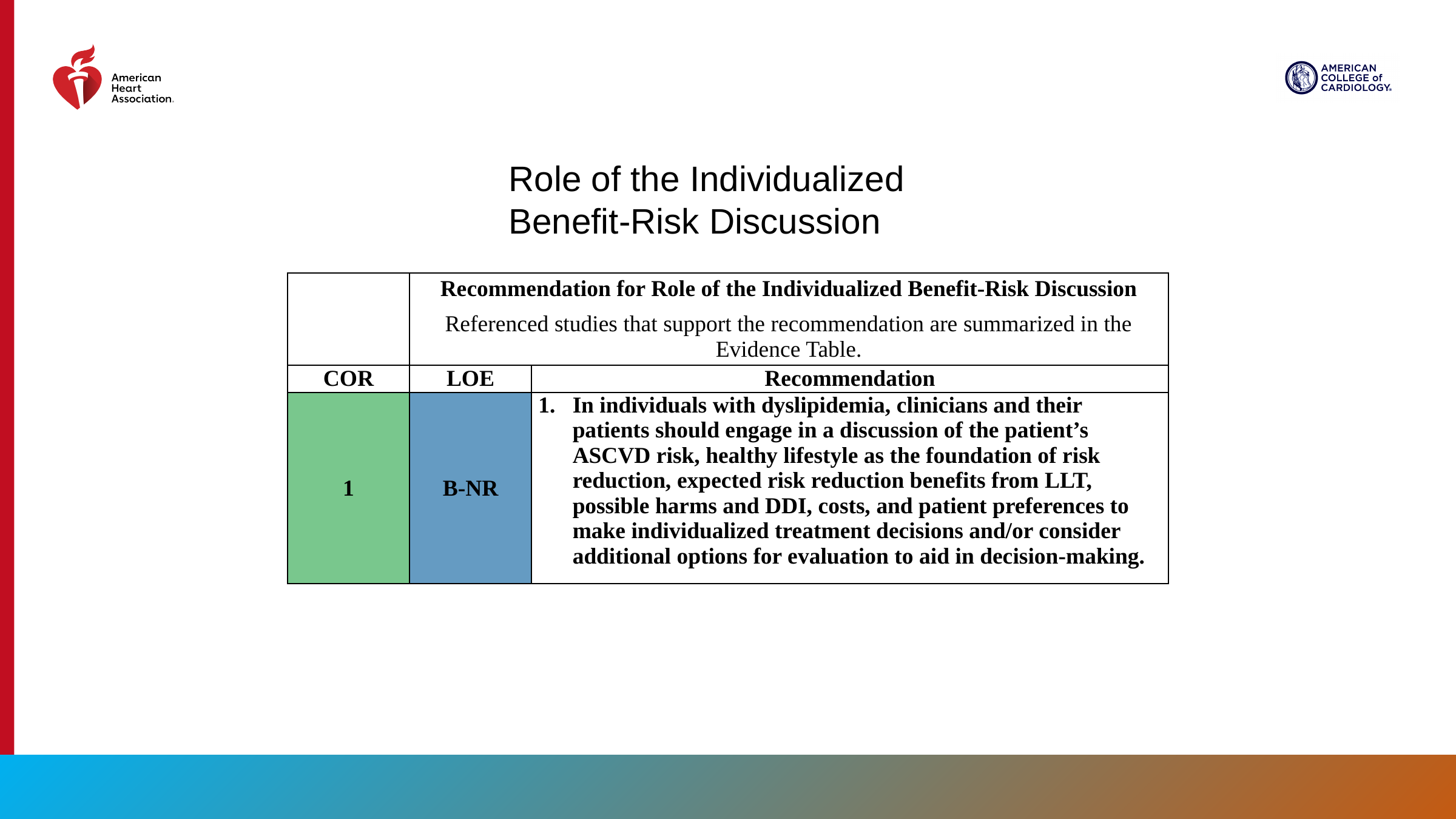

Role of the Individualized Benefit-Risk Discussion
|  | Recommendation for Role of the Individualized Benefit-Risk Discussion Referenced studies that support the recommendation are summarized in the Evidence Table. |  |
| --- | --- | --- |
| COR | LOE | Recommendation |
| 1 | B-NR | In individuals with dyslipidemia, clinicians and their patients should engage in a discussion of the patient’s ASCVD risk, healthy lifestyle as the foundation of risk reduction, expected risk reduction benefits from LLT, possible harms and DDI, costs, and patient preferences to make individualized treatment decisions and/or consider additional options for evaluation to aid in decision-making. |
73